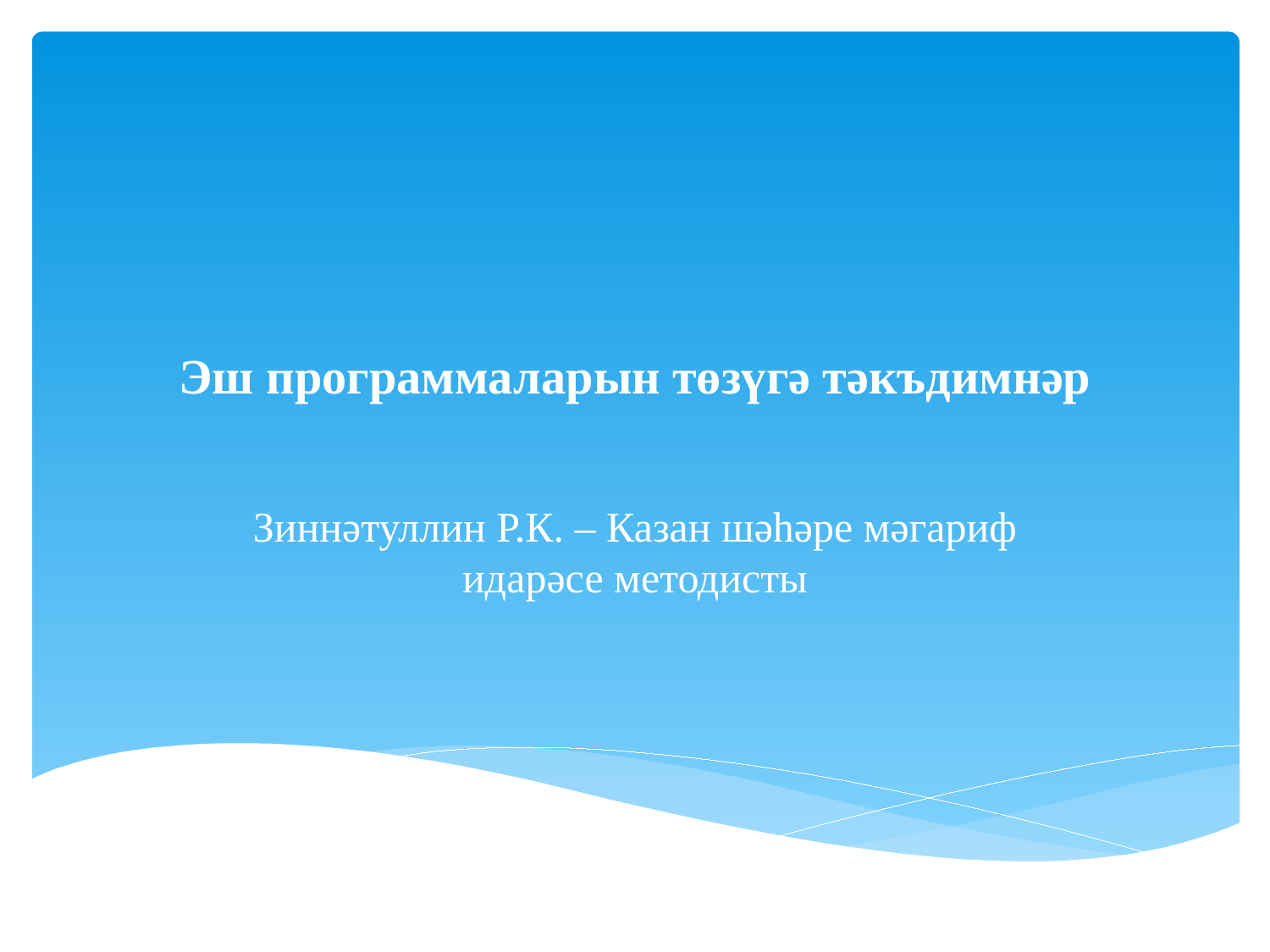

# Эш программаларын төзүгә тәкъдимнәр
Зиннәтуллин Р.К. – Казан шәһәре мәгариф идарәсе методисты